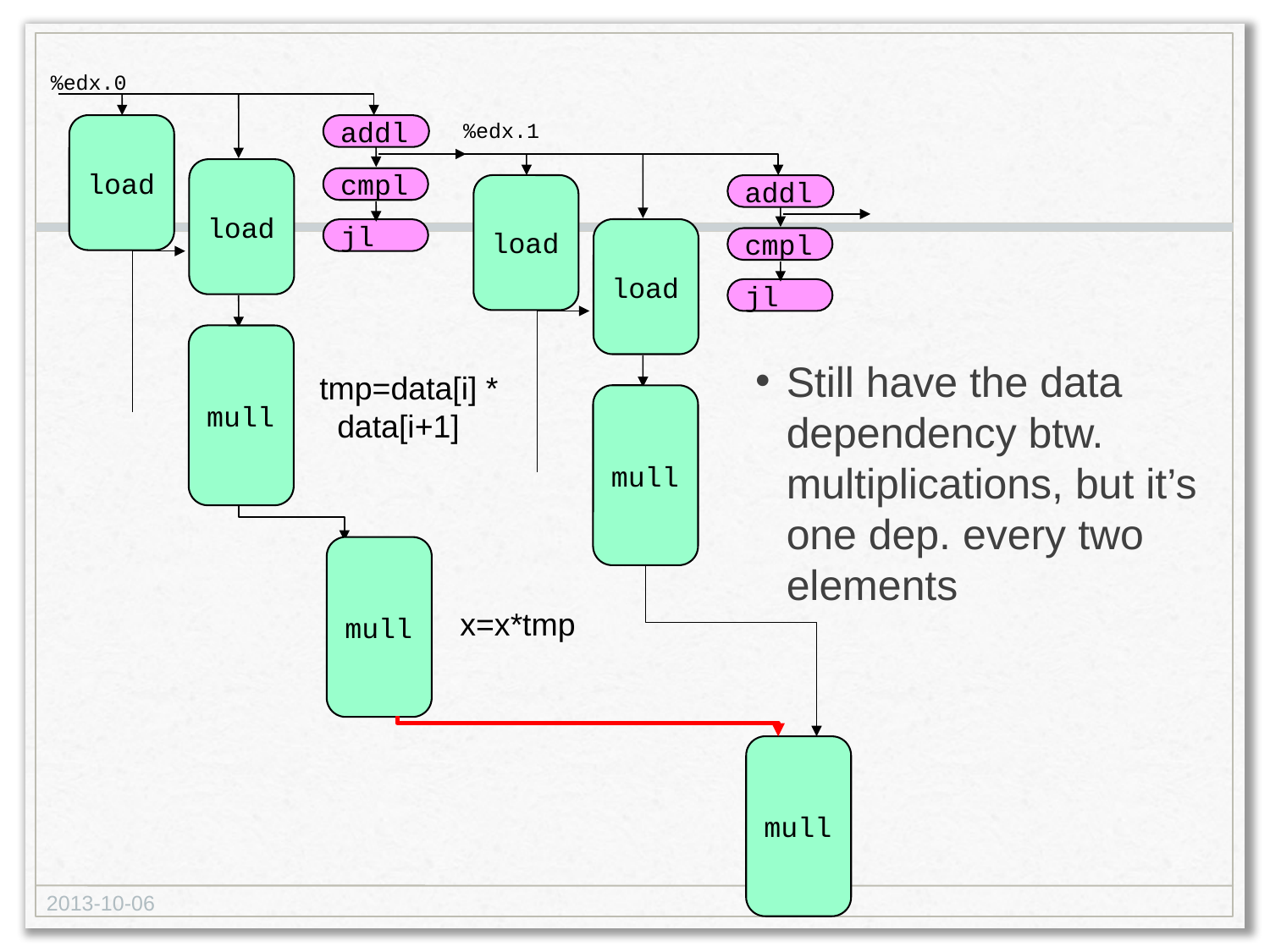

%edx.0

load
addl

load
cmpl

jl

mull
%edx.1

load
addl

load
cmpl

jl

mull
Still have the data dependency btw. multiplications, but it’s one dep. every two elements
tmp=data[i] *
  data[i+1]

mull

x=x*tmp

mull
32
2013-10-06
Ding Yuan, ECE454